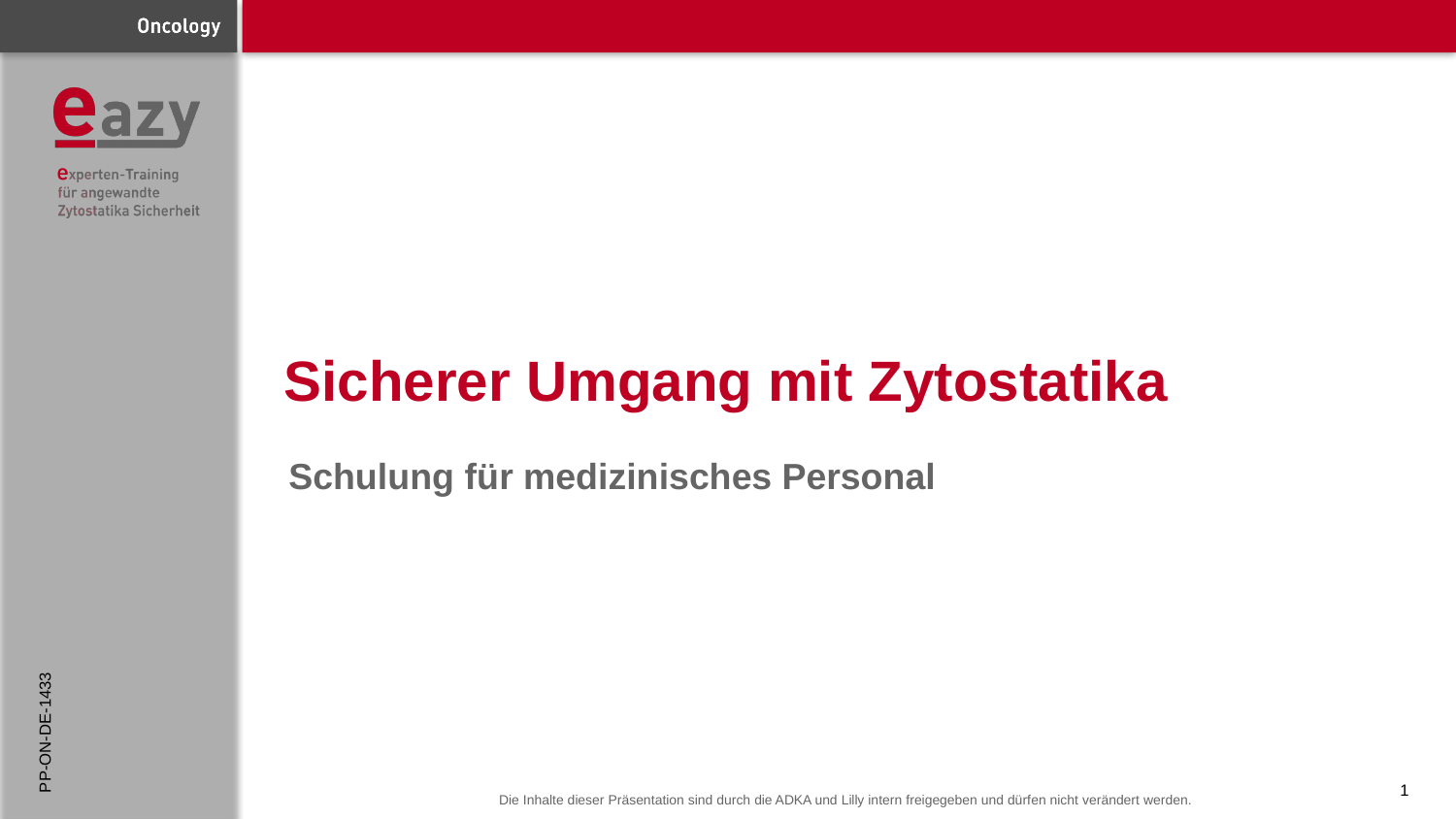

# Sicherer Umgang mit Zytostatika
Schulung für medizinisches Personal
PP-ON-DE-1433
1